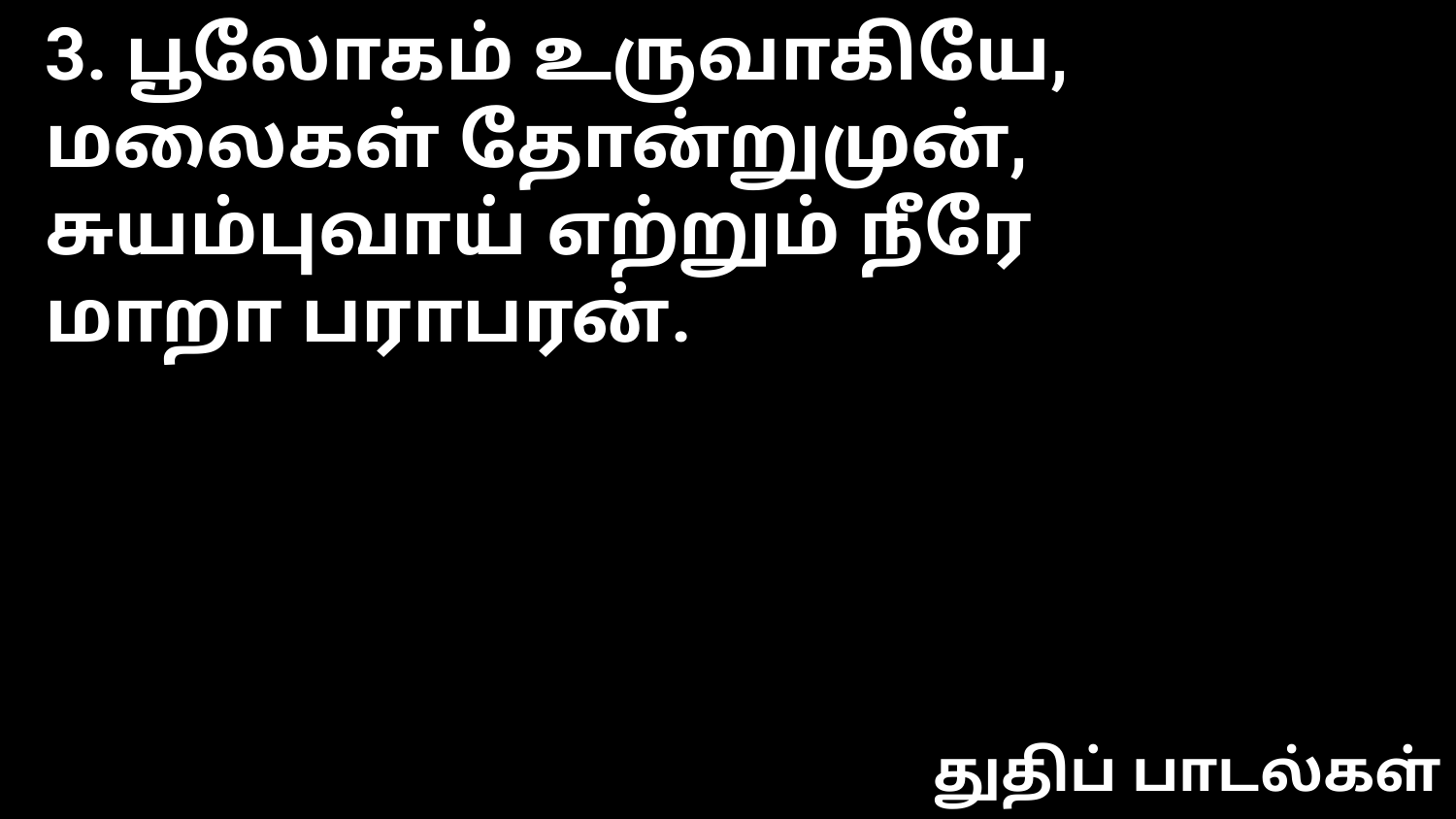

3. பூலோகம் உருவாகியே,
மலைகள் தோன்றுமுன்,
சுயம்புவாய் எற்றும் நீரே
மாறா பராபரன்.

துதிப் பாடல்கள்